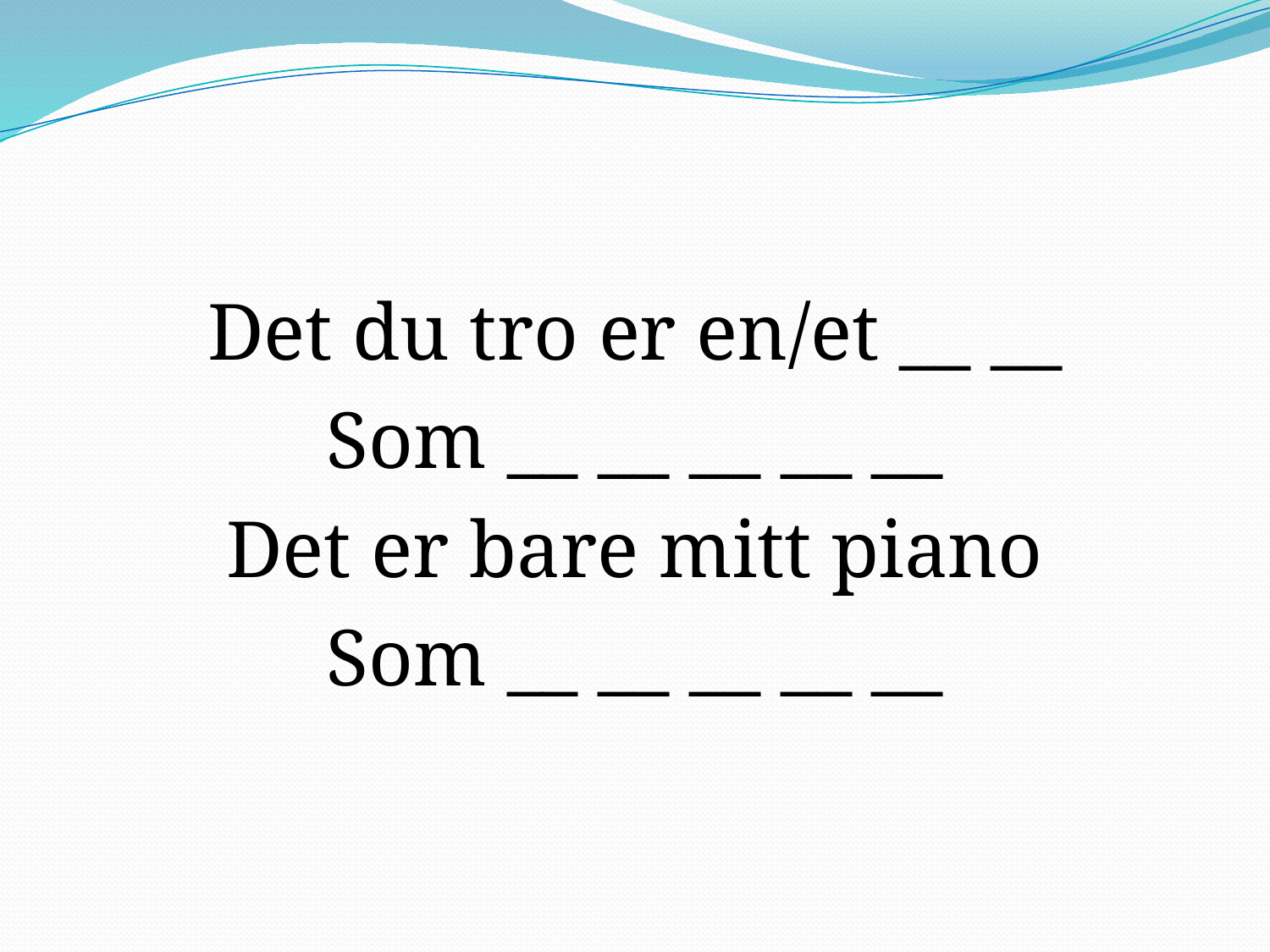

Det du tro er en/et __ __
Som __ __ __ __ __
Det er bare mitt piano
Som __ __ __ __ __